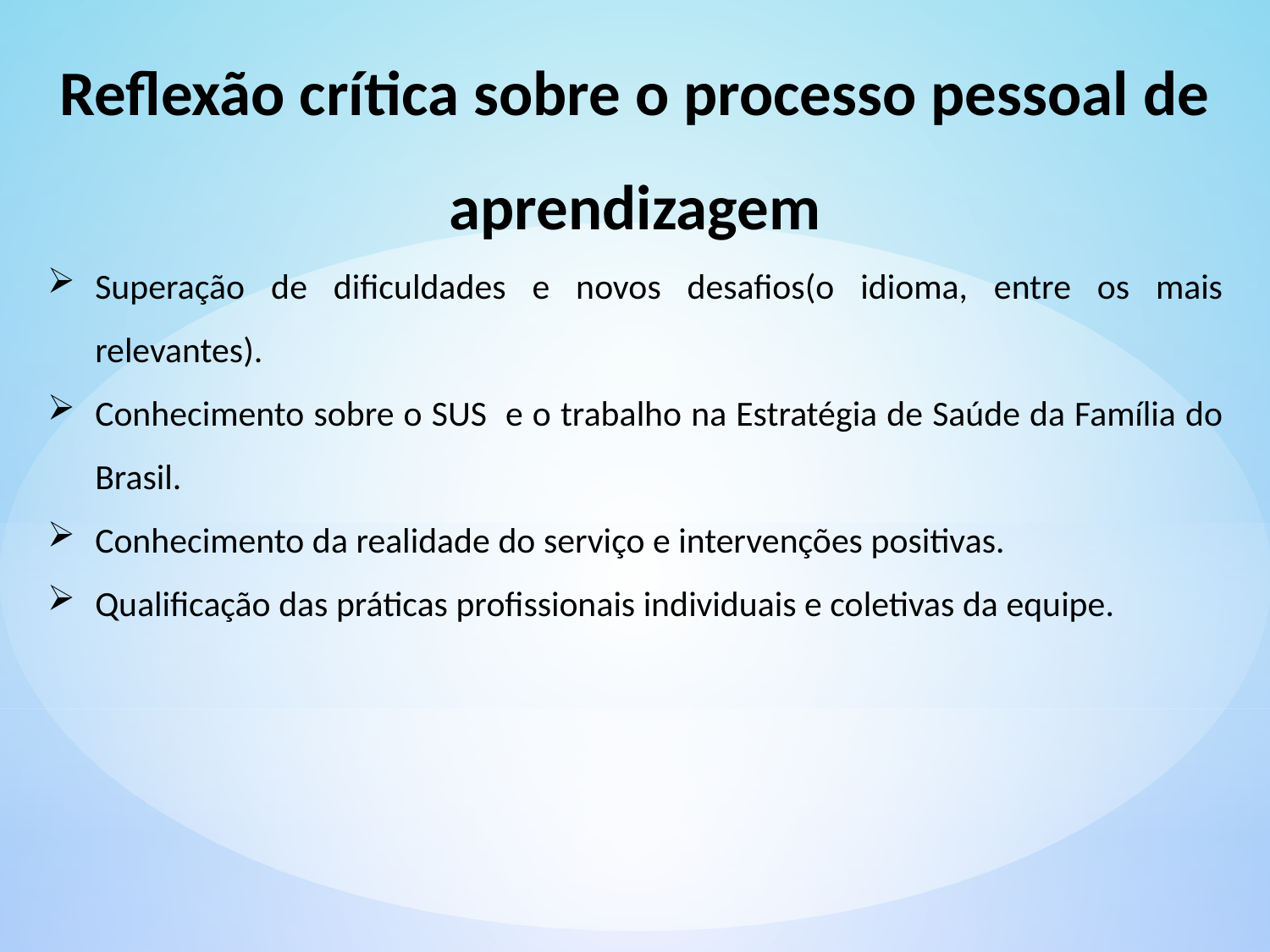

Reflexão crítica sobre o processo pessoal de aprendizagem
Superação de dificuldades e novos desafios(o idioma, entre os mais relevantes).
Conhecimento sobre o SUS  e o trabalho na Estratégia de Saúde da Família do Brasil.
Conhecimento da realidade do serviço e intervenções positivas.
Qualificação das práticas profissionais individuais e coletivas da equipe.